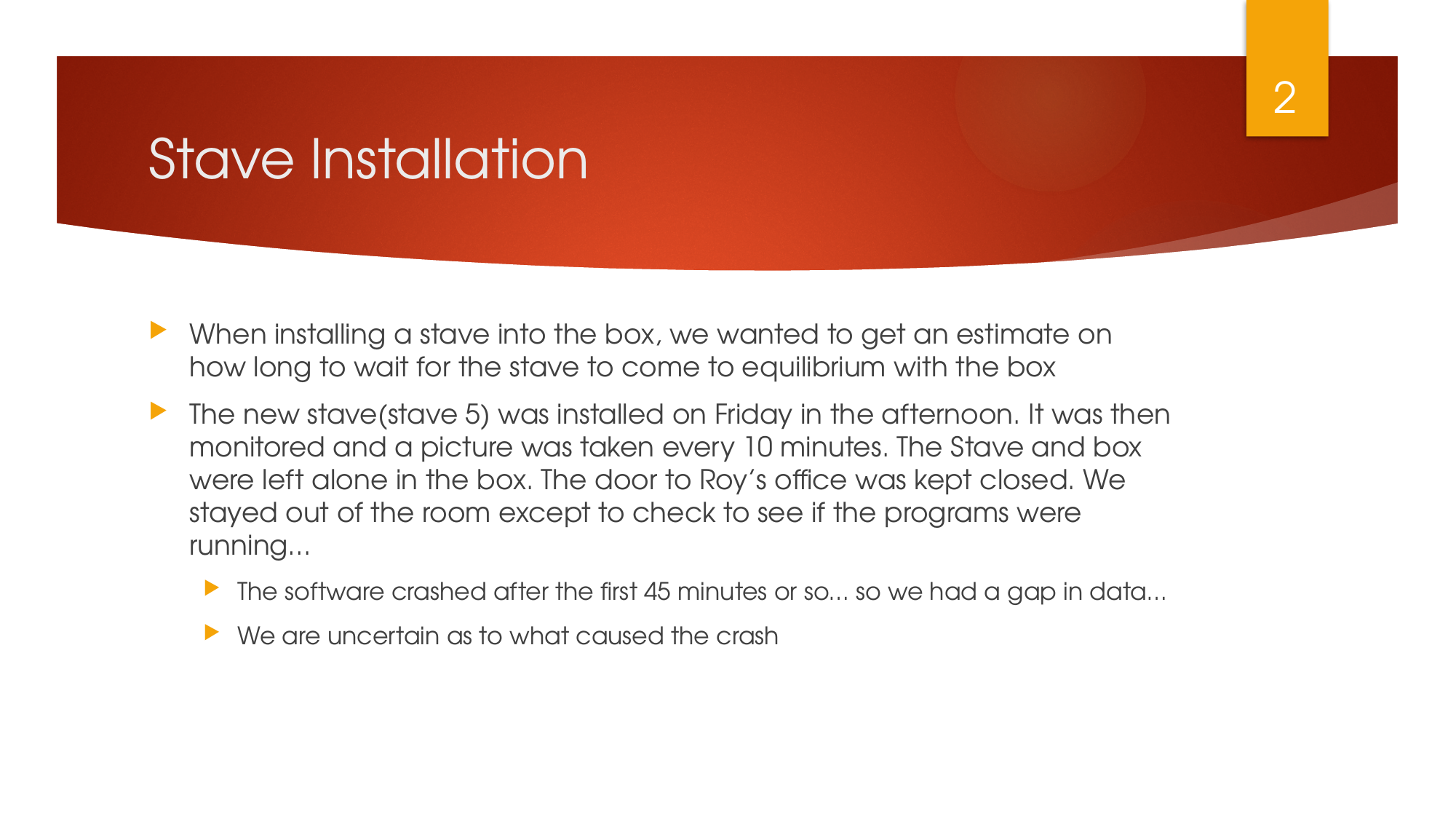

2
# Stave Installation
When installing a stave into the box, we wanted to get an estimate on how long to wait for the stave to come to equilibrium with the box
The new stave(stave 5) was installed on Friday in the afternoon. It was then monitored and a picture was taken every 10 minutes. The Stave and box were left alone in the box. The door to Roy’s office was kept closed. We stayed out of the room except to check to see if the programs were running…
The software crashed after the first 45 minutes or so… so we had a gap in data…
We are uncertain as to what caused the crash